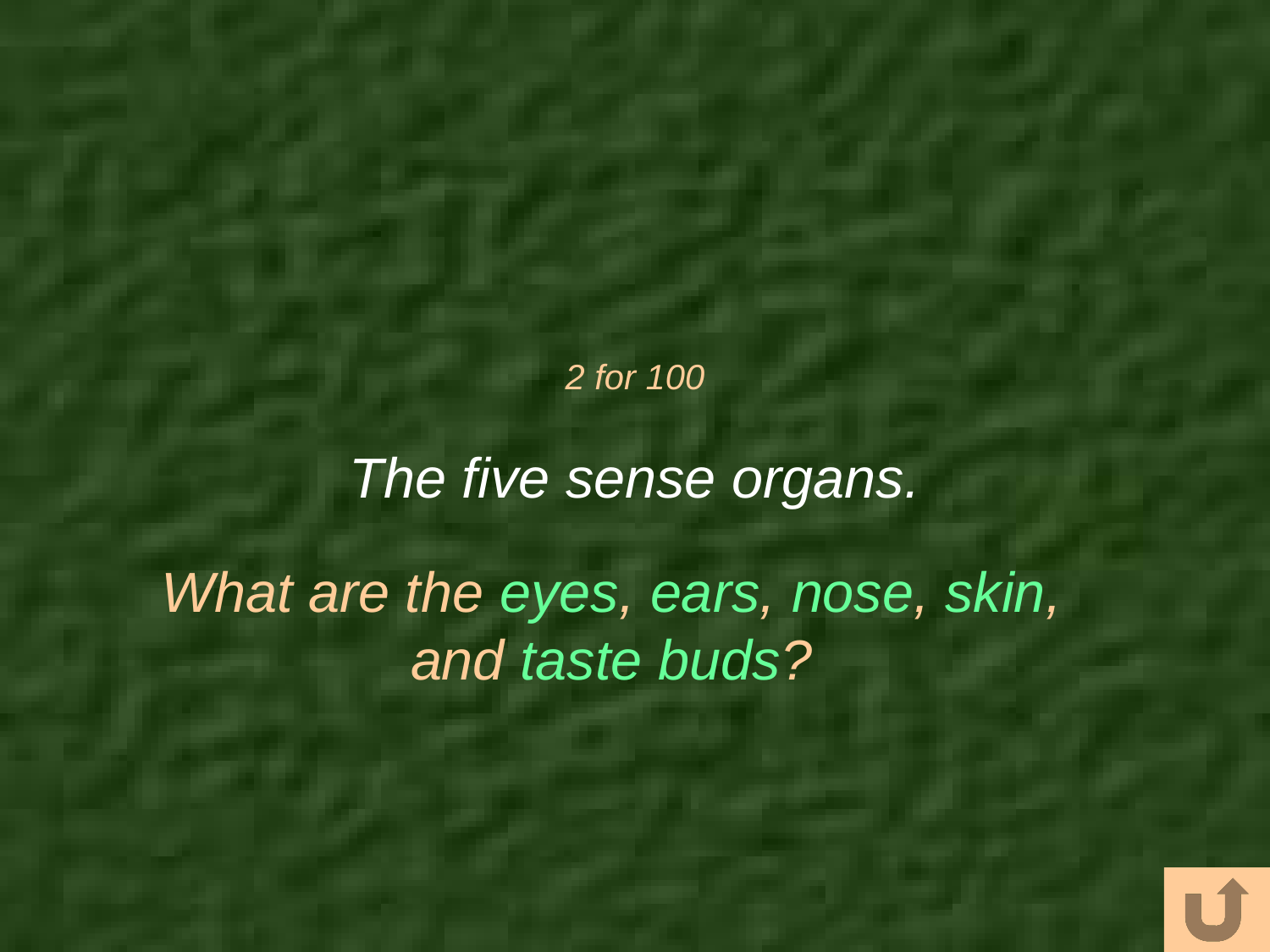

# 2 for 100
The five sense organs.
What are the eyes, ears, nose, skin, and taste buds?